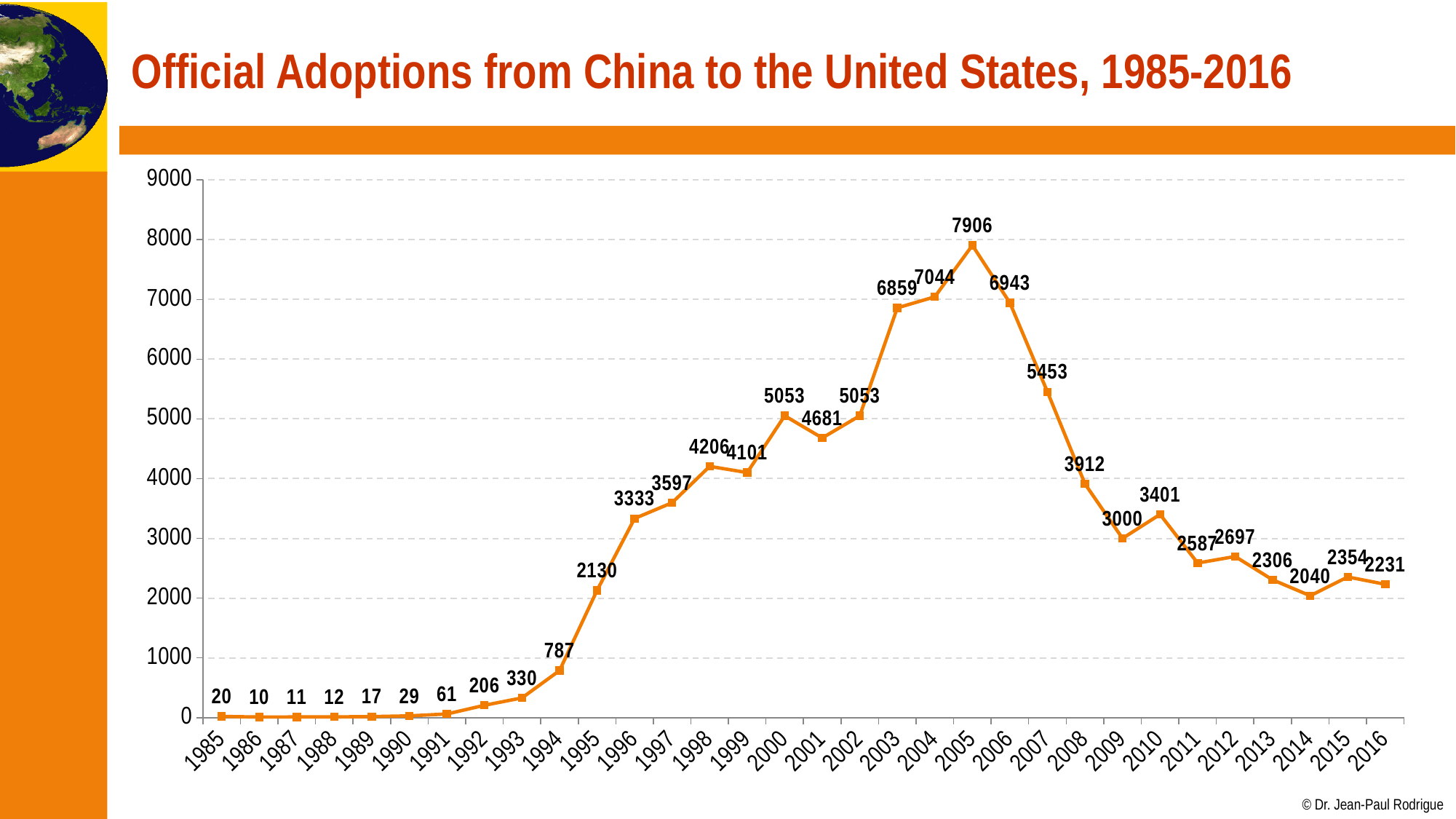

# Official Adoptions from China to the United States, 1985-2016

### Chart

| Category | Adoptions |
|---|---|
| 1985 | 20.0 |
| 1986 | 10.0 |
| 1987 | 11.0 |
| 1988 | 12.0 |
| 1989 | 17.0 |
| 1990 | 29.0 |
| 1991 | 61.0 |
| 1992 | 206.0 |
| 1993 | 330.0 |
| 1994 | 787.0 |
| 1995 | 2130.0 |
| 1996 | 3333.0 |
| 1997 | 3597.0 |
| 1998 | 4206.0 |
| 1999 | 4101.0 |
| 2000 | 5053.0 |
| 2001 | 4681.0 |
| 2002 | 5053.0 |
| 2003 | 6859.0 |
| 2004 | 7044.0 |
| 2005 | 7906.0 |
| 2006 | 6943.0 |
| 2007 | 5453.0 |
| 2008 | 3912.0 |
| 2009 | 3000.0 |
| 2010 | 3401.0 |
| 2011 | 2587.0 |
| 2012 | 2697.0 |
| 2013 | 2306.0 |
| 2014 | 2040.0 |
| 2015 | 2354.0 |
| 2016 | 2231.0 |